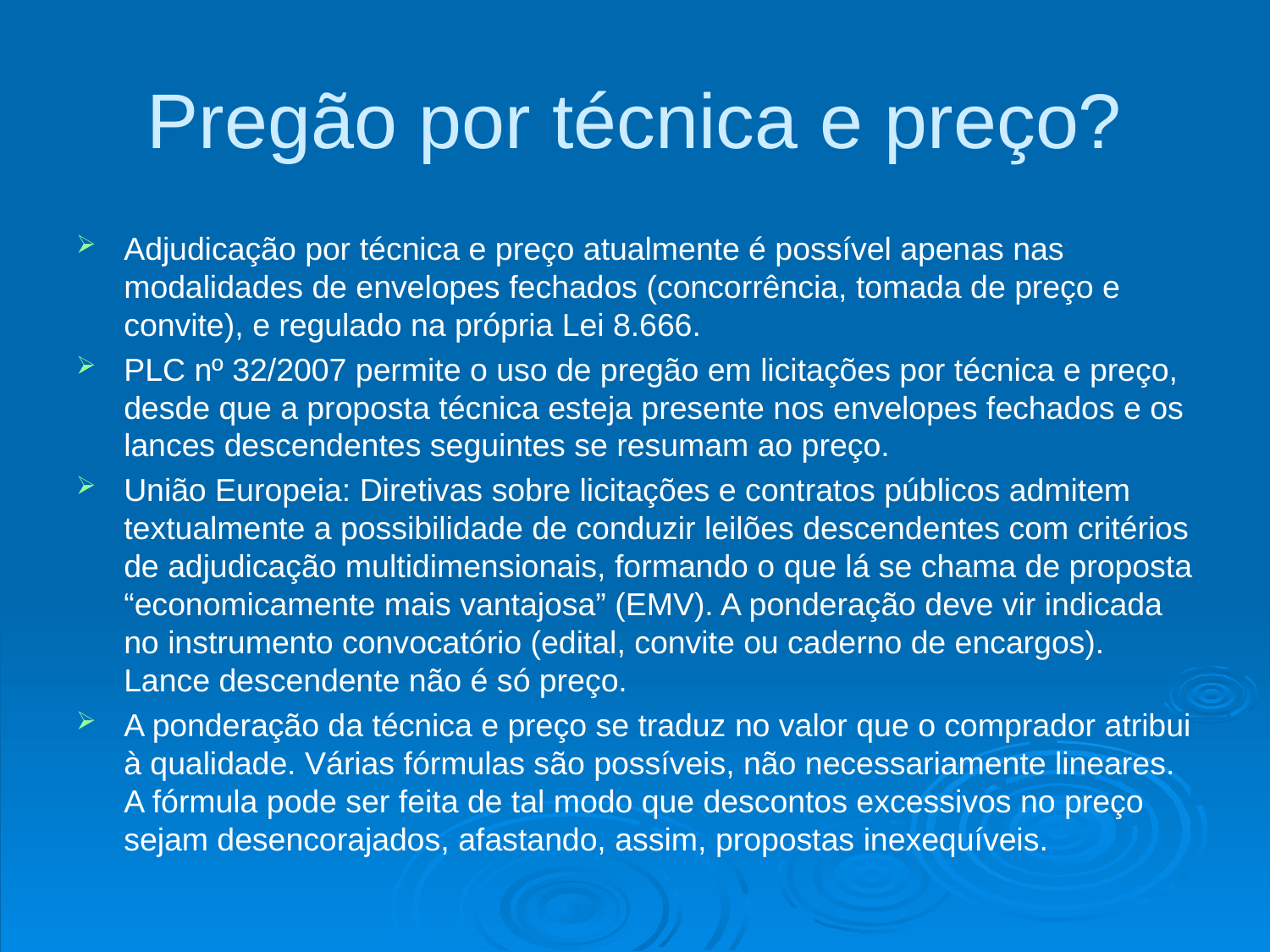

# Pregão por técnica e preço?
Adjudicação por técnica e preço atualmente é possível apenas nas modalidades de envelopes fechados (concorrência, tomada de preço e convite), e regulado na própria Lei 8.666.
PLC nº 32/2007 permite o uso de pregão em licitações por técnica e preço, desde que a proposta técnica esteja presente nos envelopes fechados e os lances descendentes seguintes se resumam ao preço.
União Europeia: Diretivas sobre licitações e contratos públicos admitem textualmente a possibilidade de conduzir leilões descendentes com critérios de adjudicação multidimensionais, formando o que lá se chama de proposta “economicamente mais vantajosa” (EMV). A ponderação deve vir indicada no instrumento convocatório (edital, convite ou caderno de encargos). Lance descendente não é só preço.
A ponderação da técnica e preço se traduz no valor que o comprador atribui à qualidade. Várias fórmulas são possíveis, não necessariamente lineares. A fórmula pode ser feita de tal modo que descontos excessivos no preço sejam desencorajados, afastando, assim, propostas inexequíveis.